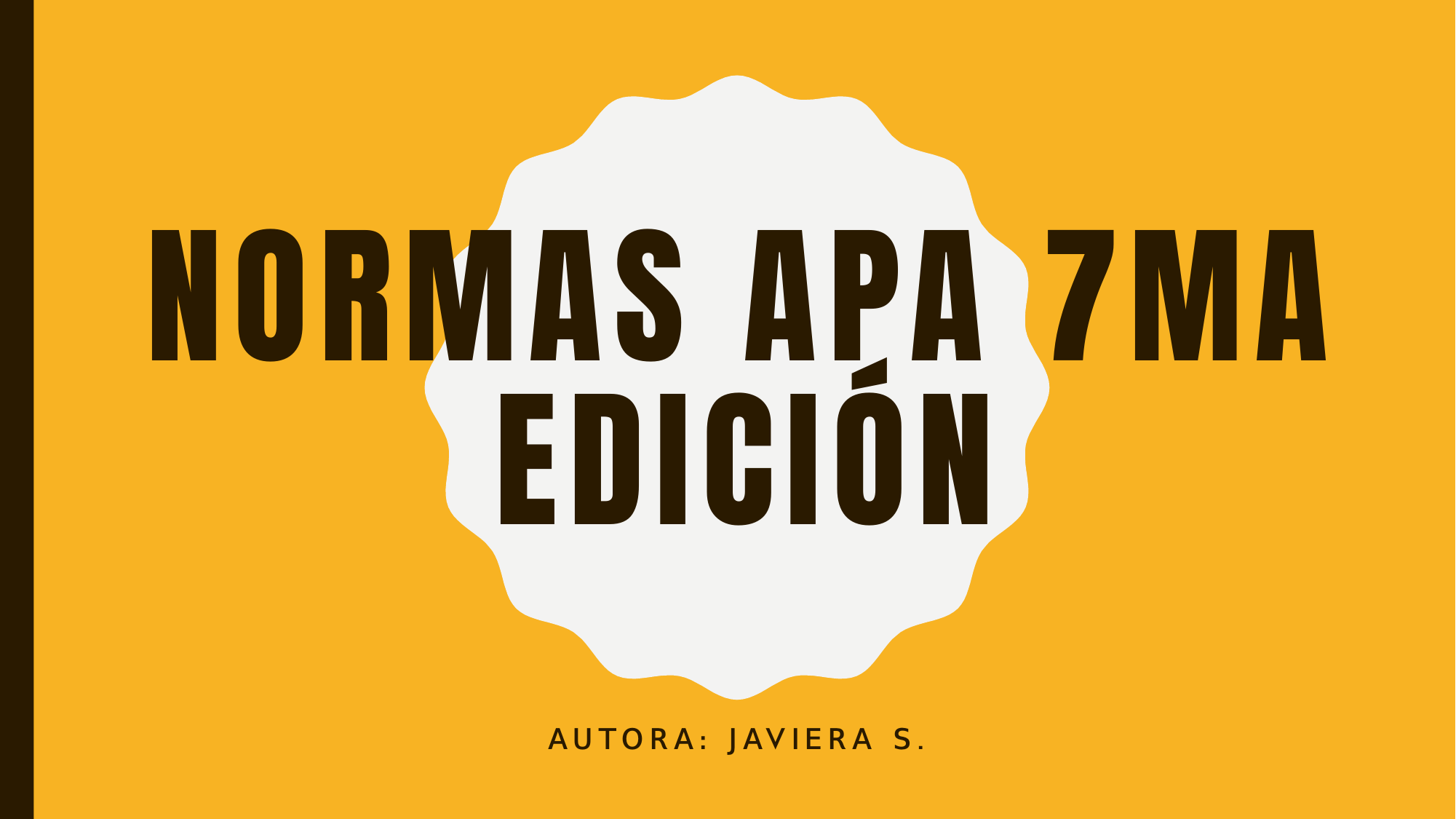

# Normas apa 7ma edición
Autora: Javiera S.